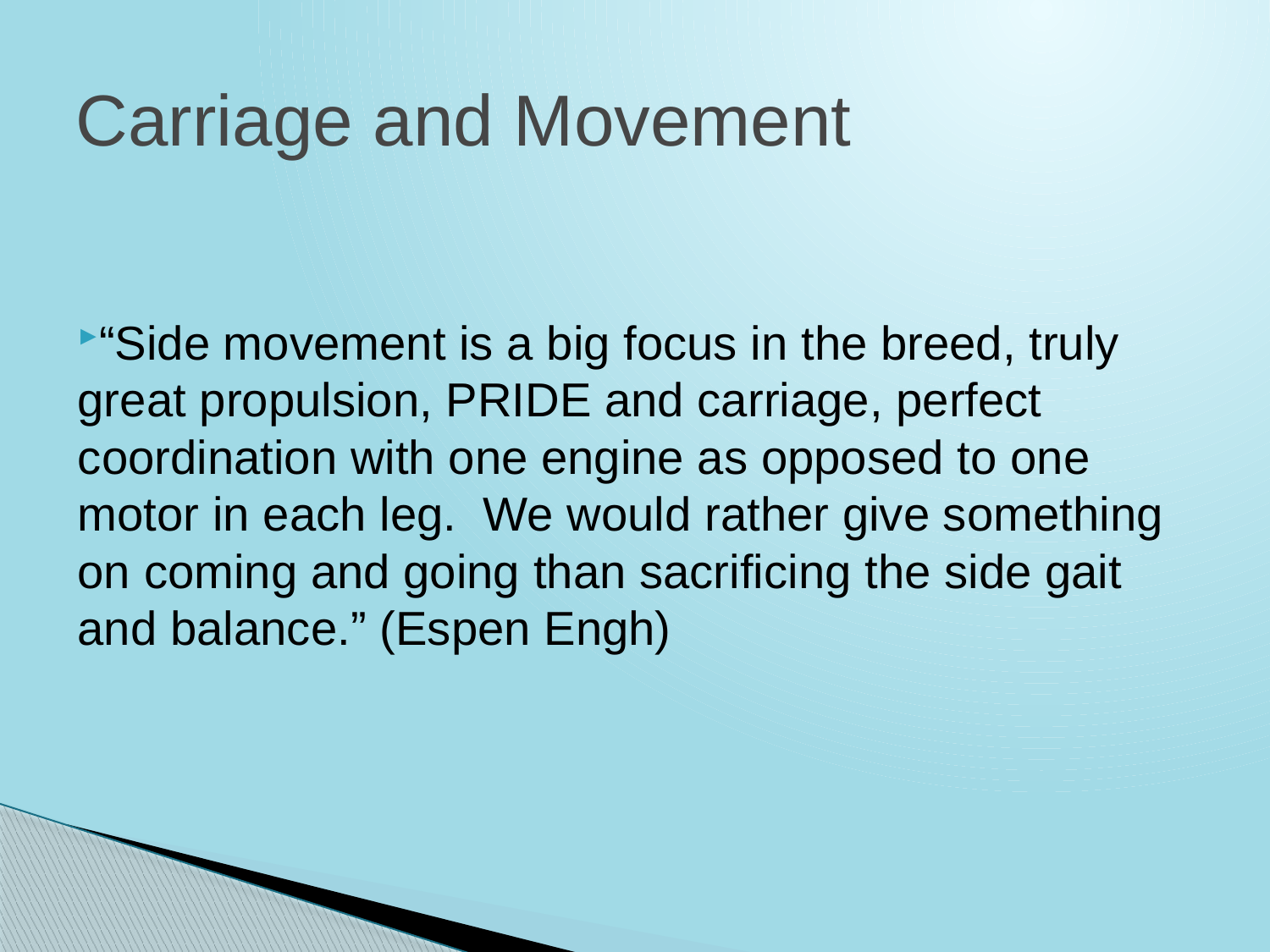

# Carriage and Movement
“Side movement is a big focus in the breed, truly great propulsion, PRIDE and carriage, perfect coordination with one engine as opposed to one motor in each leg.  We would rather give something on coming and going than sacrificing the side gait and balance.” (Espen Engh)